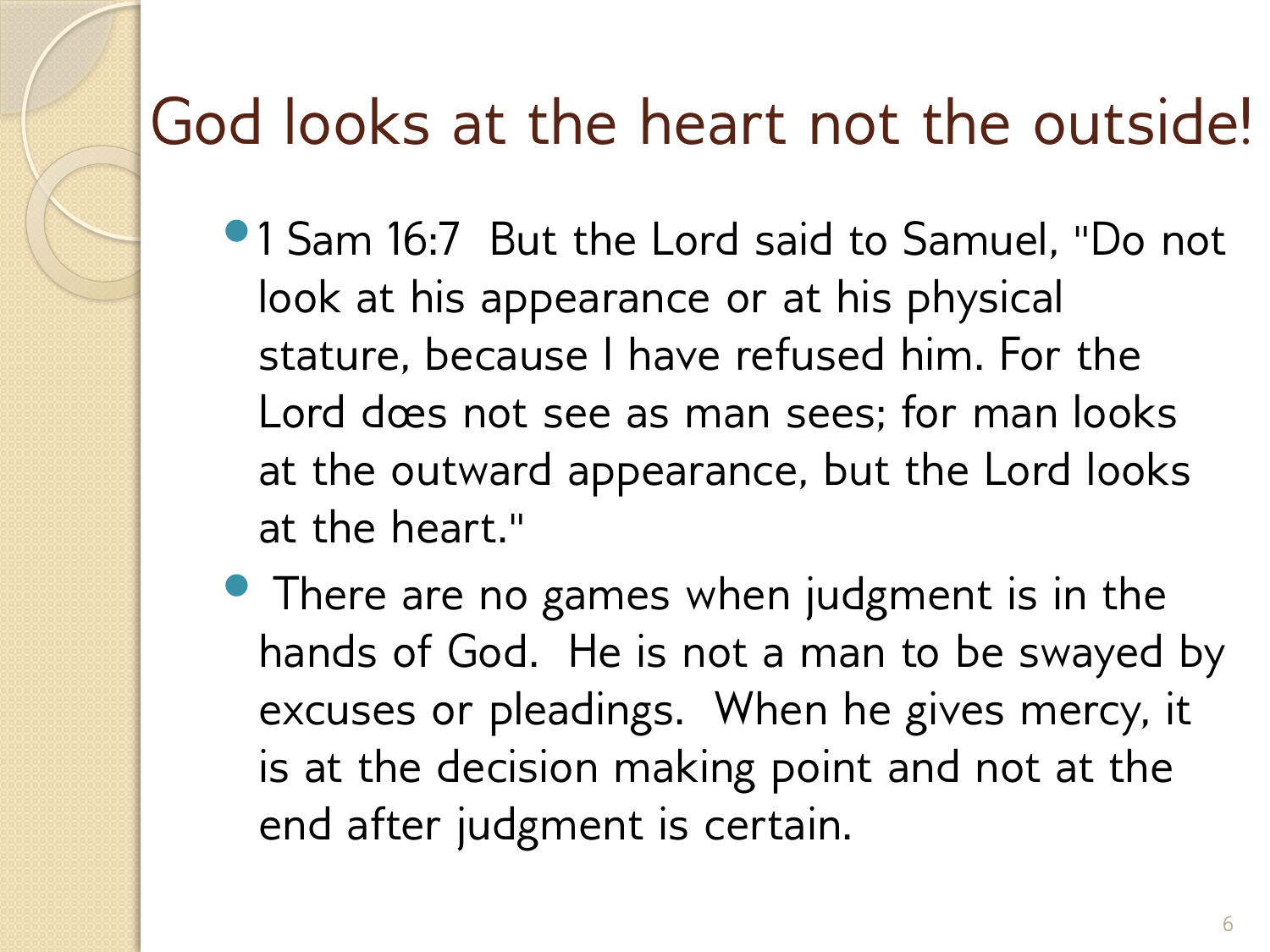

# God looks at the heart not the outside!
1 Sam 16:7  But the Lord said to Samuel, "Do not look at his appearance or at his physical stature, because I have refused him. For the Lord does not see as man sees; for man looks at the outward appearance, but the Lord looks at the heart."
 There are no games when judgment is in the hands of God.  He is not a man to be swayed by excuses or pleadings.  When he gives mercy, it is at the decision making point and not at the end after judgment is certain.

6